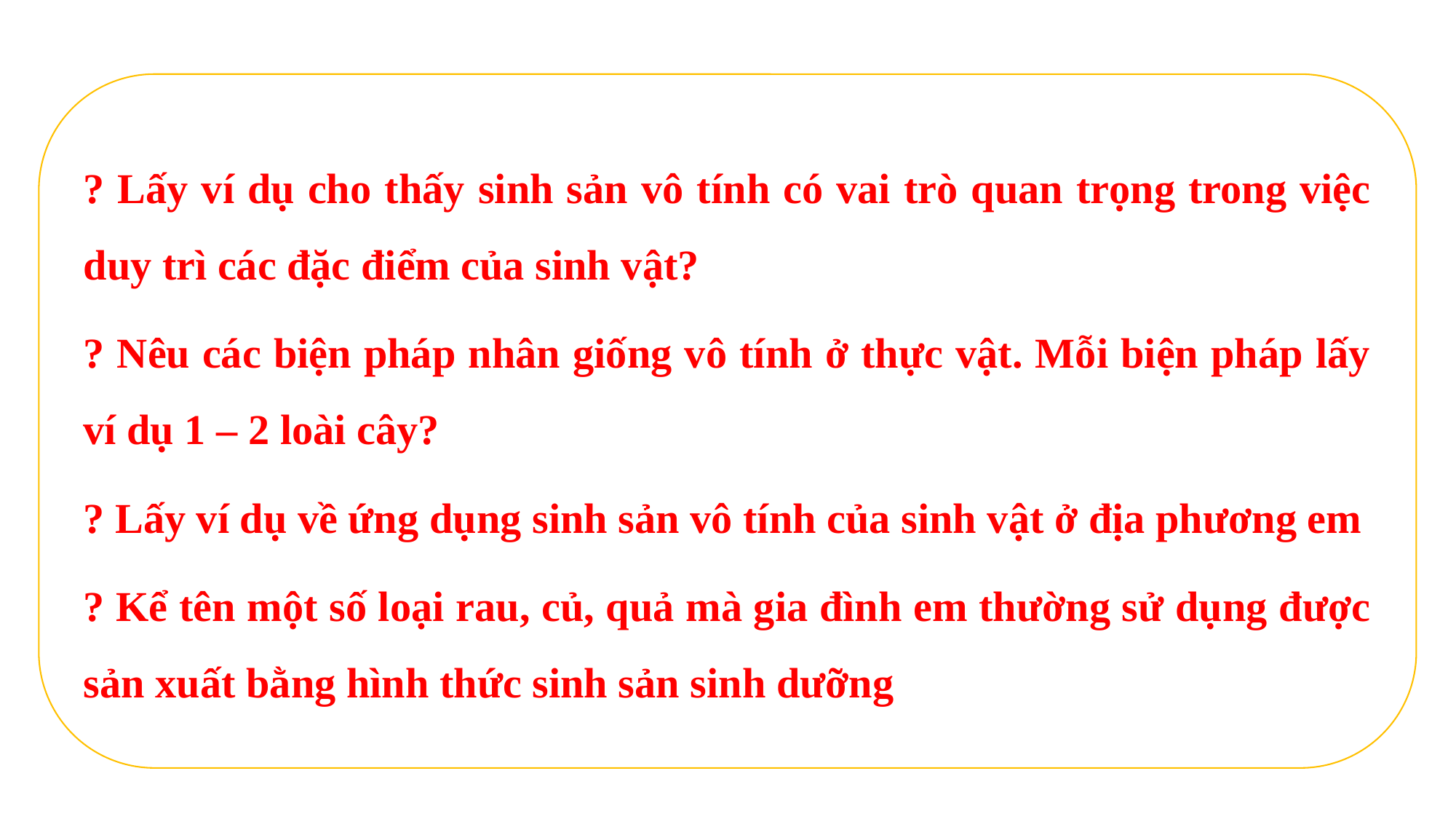

? Lấy ví dụ cho thấy sinh sản vô tính có vai trò quan trọng trong việc duy trì các đặc điểm của sinh vật?
? Nêu các biện pháp nhân giống vô tính ở thực vật. Mỗi biện pháp lấy ví dụ 1 – 2 loài cây?
? Lấy ví dụ về ứng dụng sinh sản vô tính của sinh vật ở địa phương em
? Kể tên một số loại rau, củ, quả mà gia đình em thường sử dụng được sản xuất bằng hình thức sinh sản sinh dưỡng